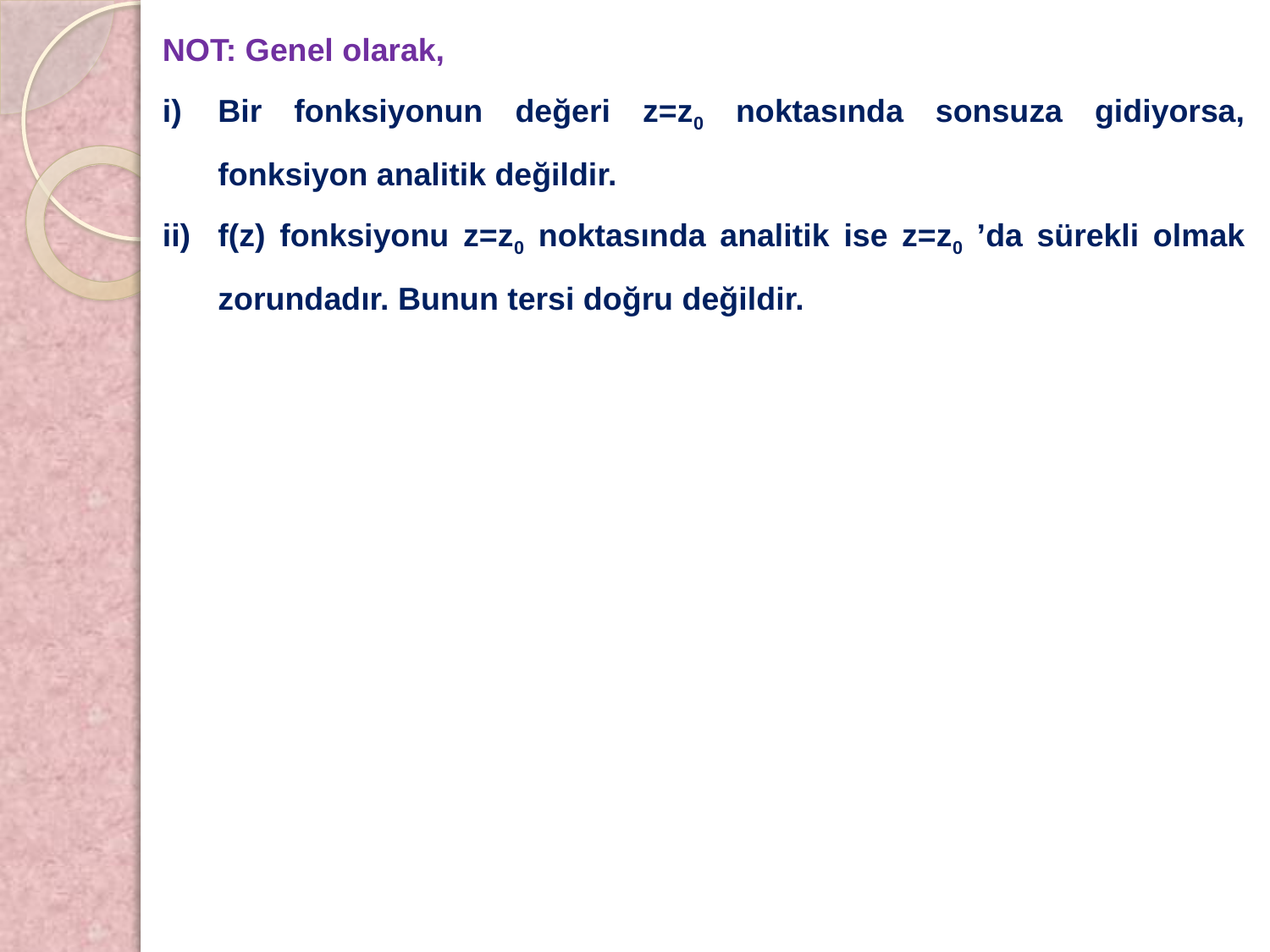

NOT: Genel olarak,
Bir fonksiyonun değeri z=z0 noktasında sonsuza gidiyorsa, fonksiyon analitik değildir.
f(z) fonksiyonu z=z0 noktasında analitik ise z=z0 ’da sürekli olmak zorundadır. Bunun tersi doğru değildir.